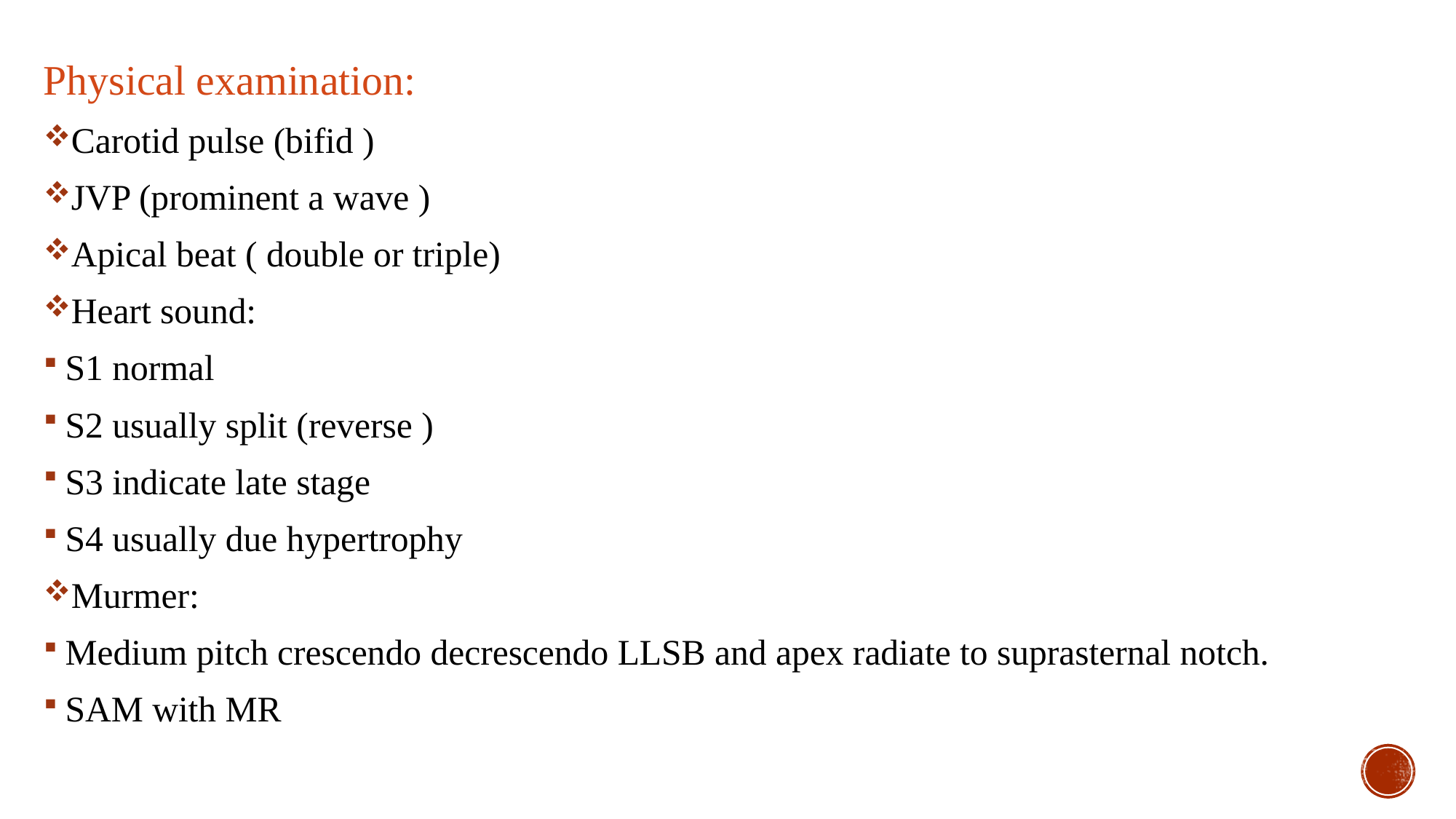

Physical examination:
Carotid pulse (bifid )
JVP (prominent a wave )
Apical beat ( double or triple)
Heart sound:
S1 normal
S2 usually split (reverse )
S3 indicate late stage
S4 usually due hypertrophy
Murmer:
Medium pitch crescendo decrescendo LLSB and apex radiate to suprasternal notch.
SAM with MR